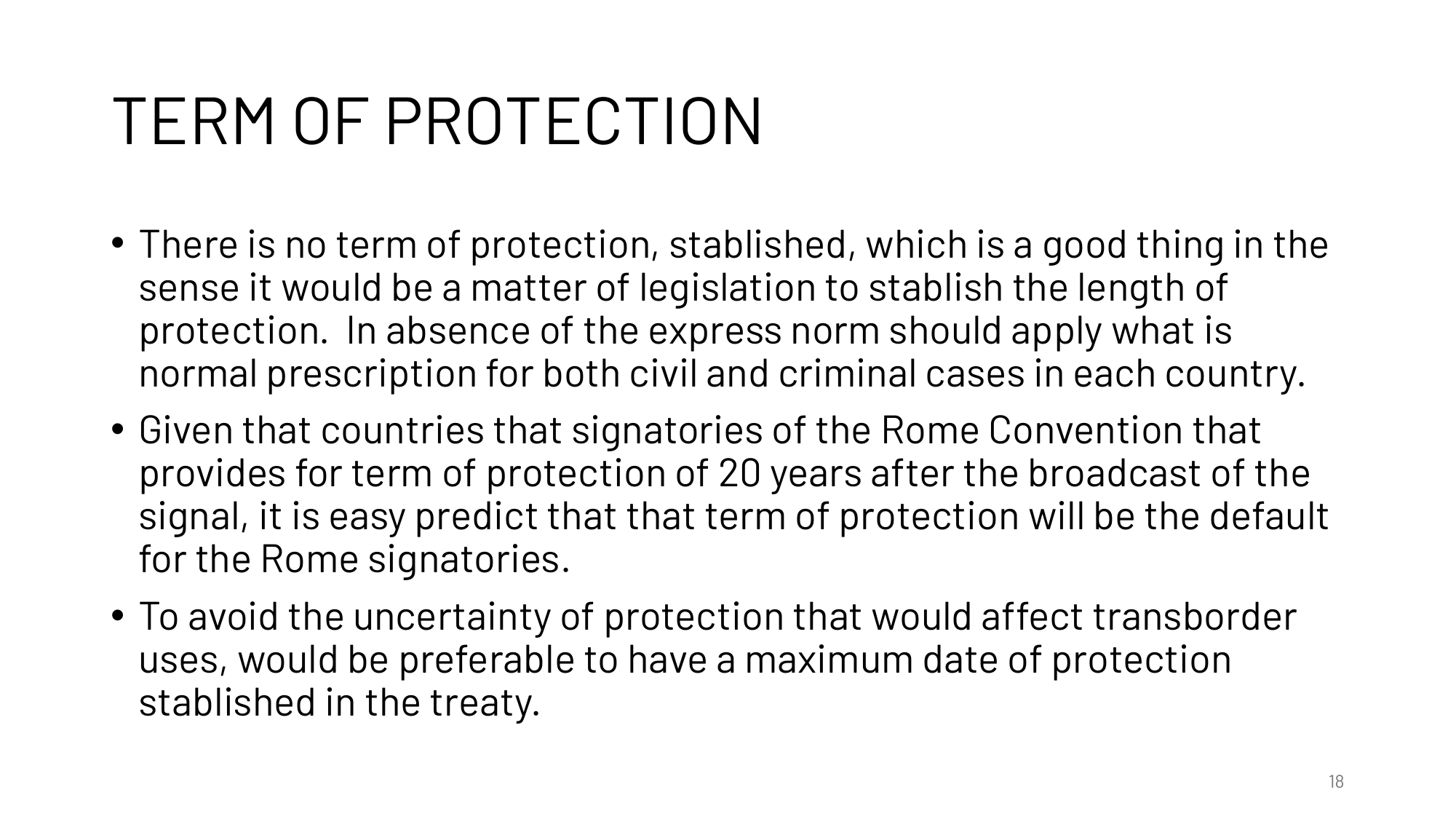

# TERM OF PROTECTION
There is no term of protection, stablished, which is a good thing in the sense it would be a matter of legislation to stablish the length of protection.  In absence of the express norm should apply what is normal prescription for both civil and criminal cases in each country.
Given that countries that signatories of the Rome Convention that provides for term of protection of 20 years after the broadcast of the signal, it is easy predict that that term of protection will be the default for the Rome signatories.
To avoid the uncertainty of protection that would affect transborder uses, would be preferable to have a maximum date of protection stablished in the treaty.

18